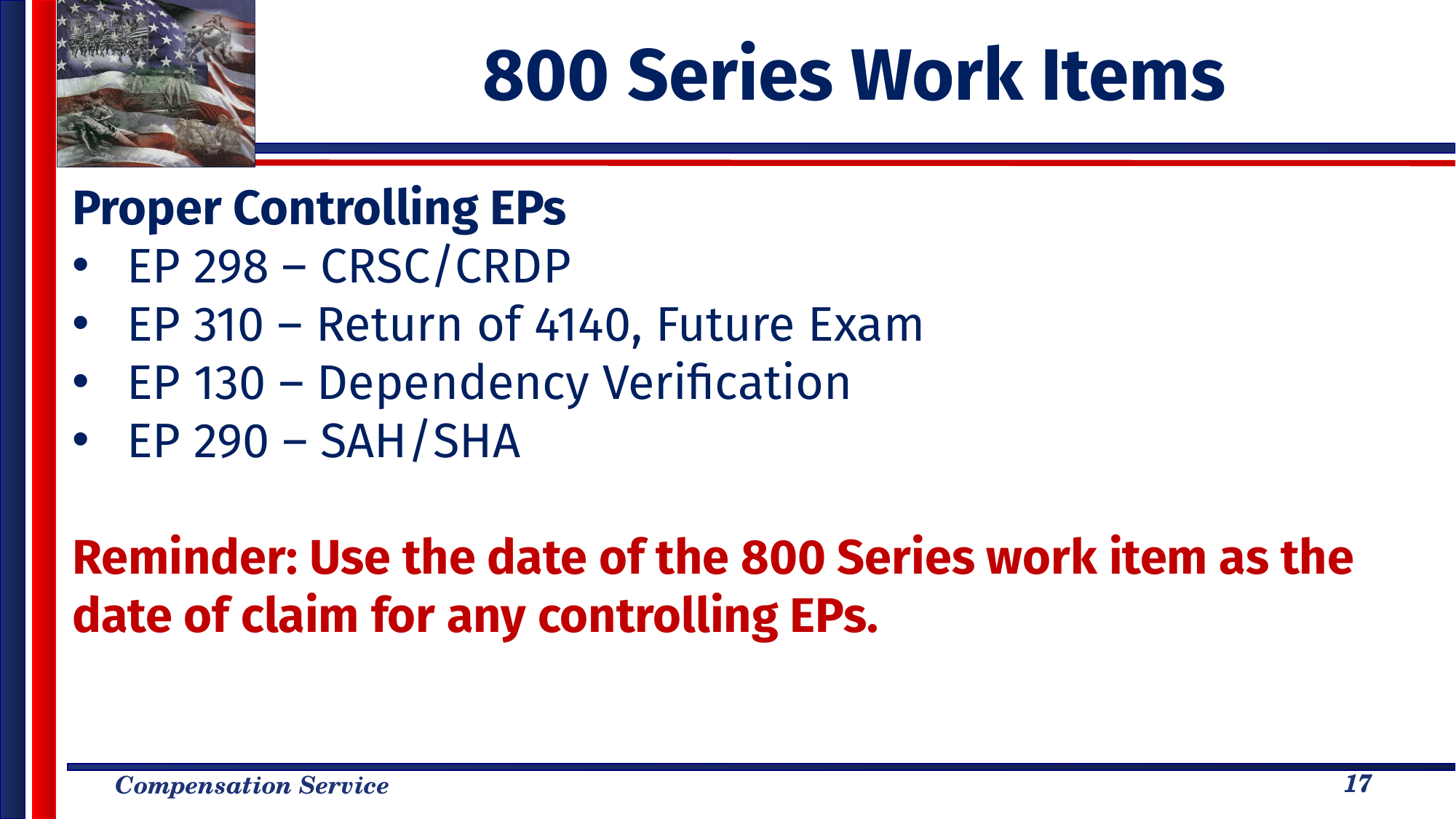

800 Series Work Items
Proper Controlling EPs
EP 298 – CRSC/CRDP
EP 310 – Return of 4140, Future Exam
EP 130 – Dependency Verification
EP 290 – SAH/SHA

Reminder: Use the date of the 800 Series work item as the date of claim for any controlling EPs.

17
17